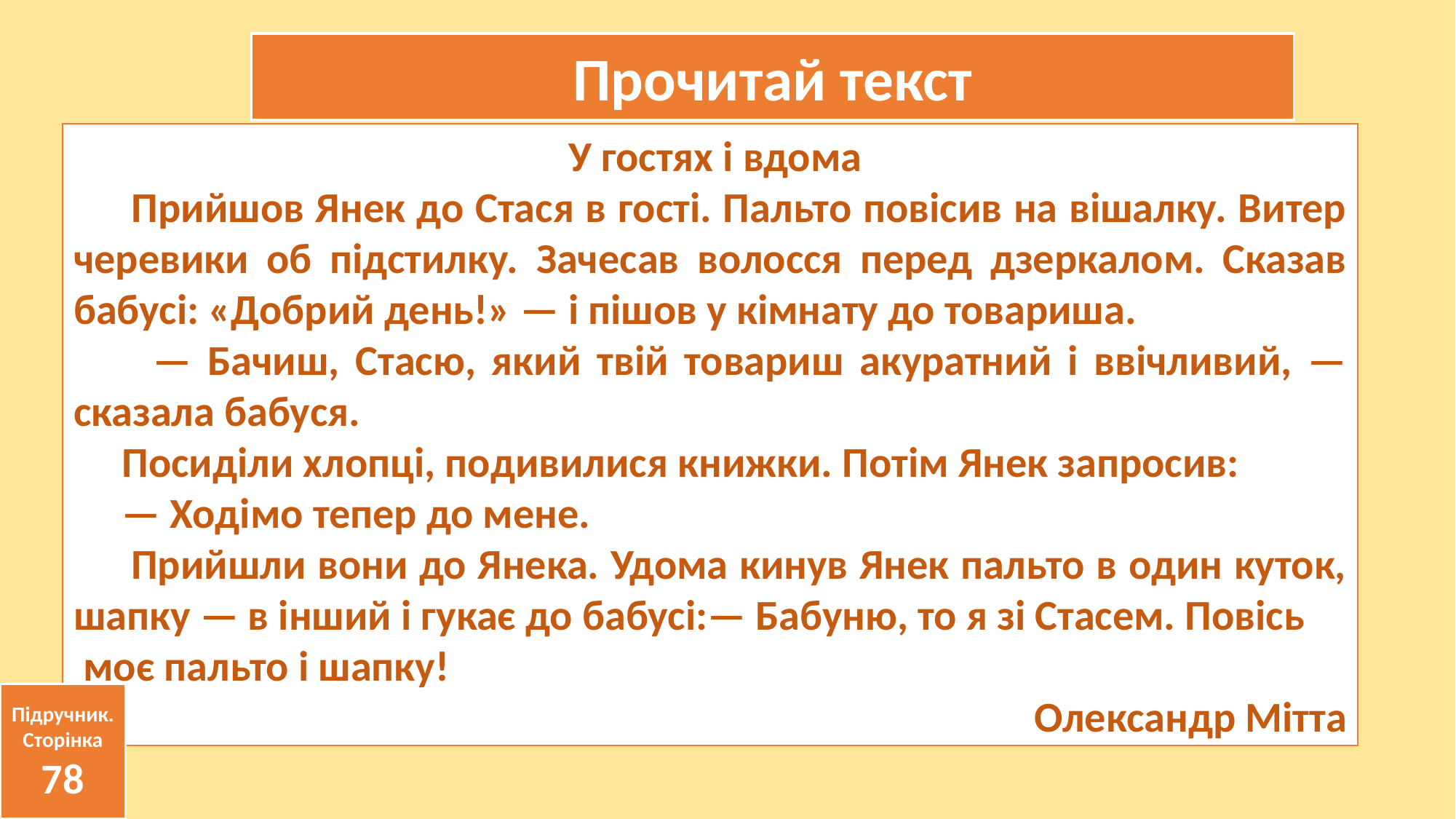

Прочитай текст
 У гостях і вдома
     Прийшов Янек до Стася в гості. Пальто повісив на вішалку. Витер черевики об підстилку. Зачесав волосся перед дзеркалом. Сказав бабусі: «Добрий день!» — і пішов у кімнату до товариша.
     — Бачиш, Стасю, який твій товариш акуратний і ввічливий, — сказала бабуся.
     Посиділи хлопці, подивилися книжки. Потім Янек запросив:
     — Ходімо тепер до мене.
     Прийшли вони до Янека. Удома кинув Янек пальто в один куток, шапку — в інший і гукає до бабусі:— Бабуню, то я зі Стасем. Повісь
 моє пальто і шапку!
Олександр Мітта
Підручник.
Сторінка
78